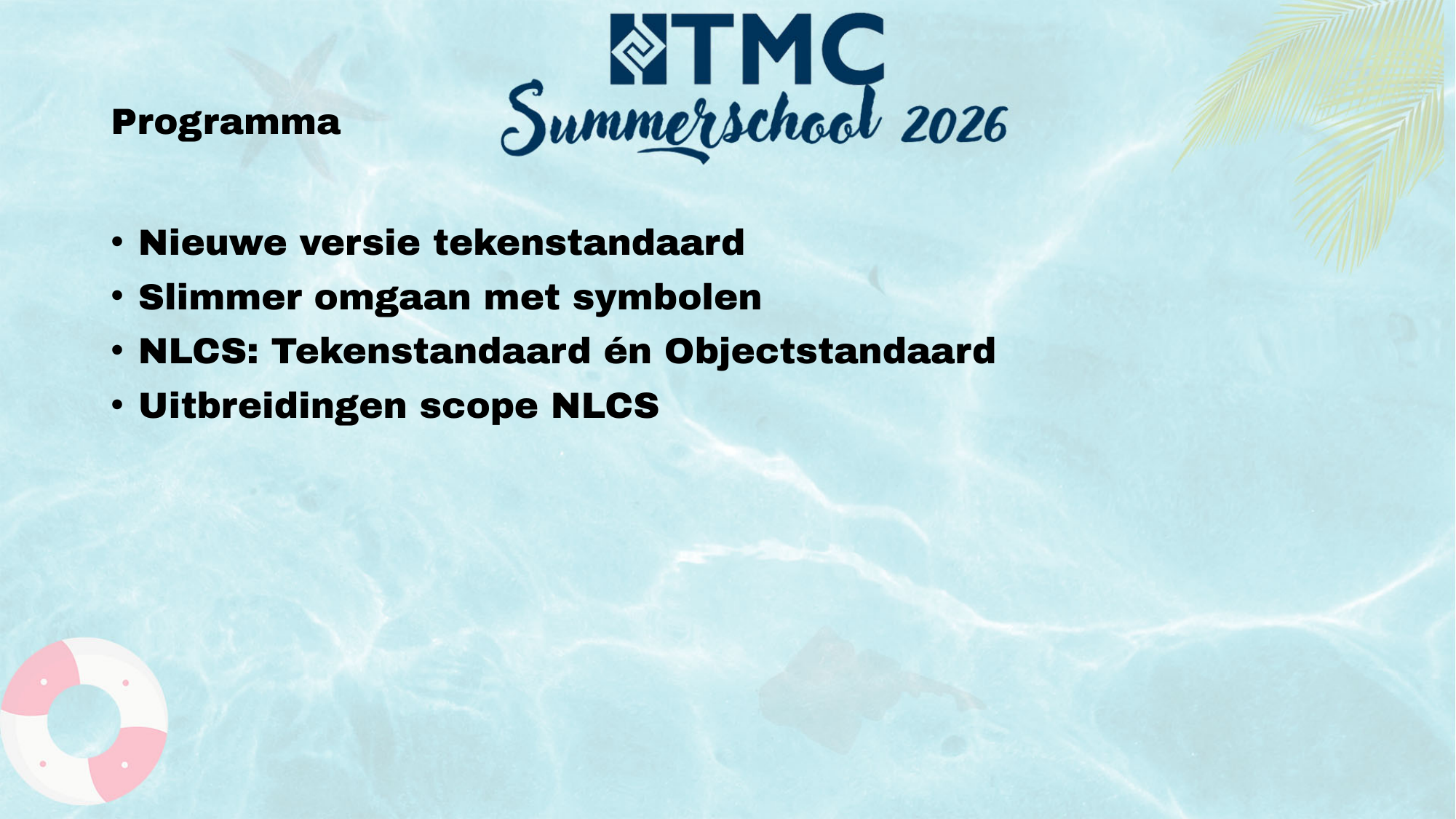

# Programma
Nieuwe versie tekenstandaard
Slimmer omgaan met symbolen
NLCS: Tekenstandaard én Objectstandaard
Uitbreidingen scope NLCS